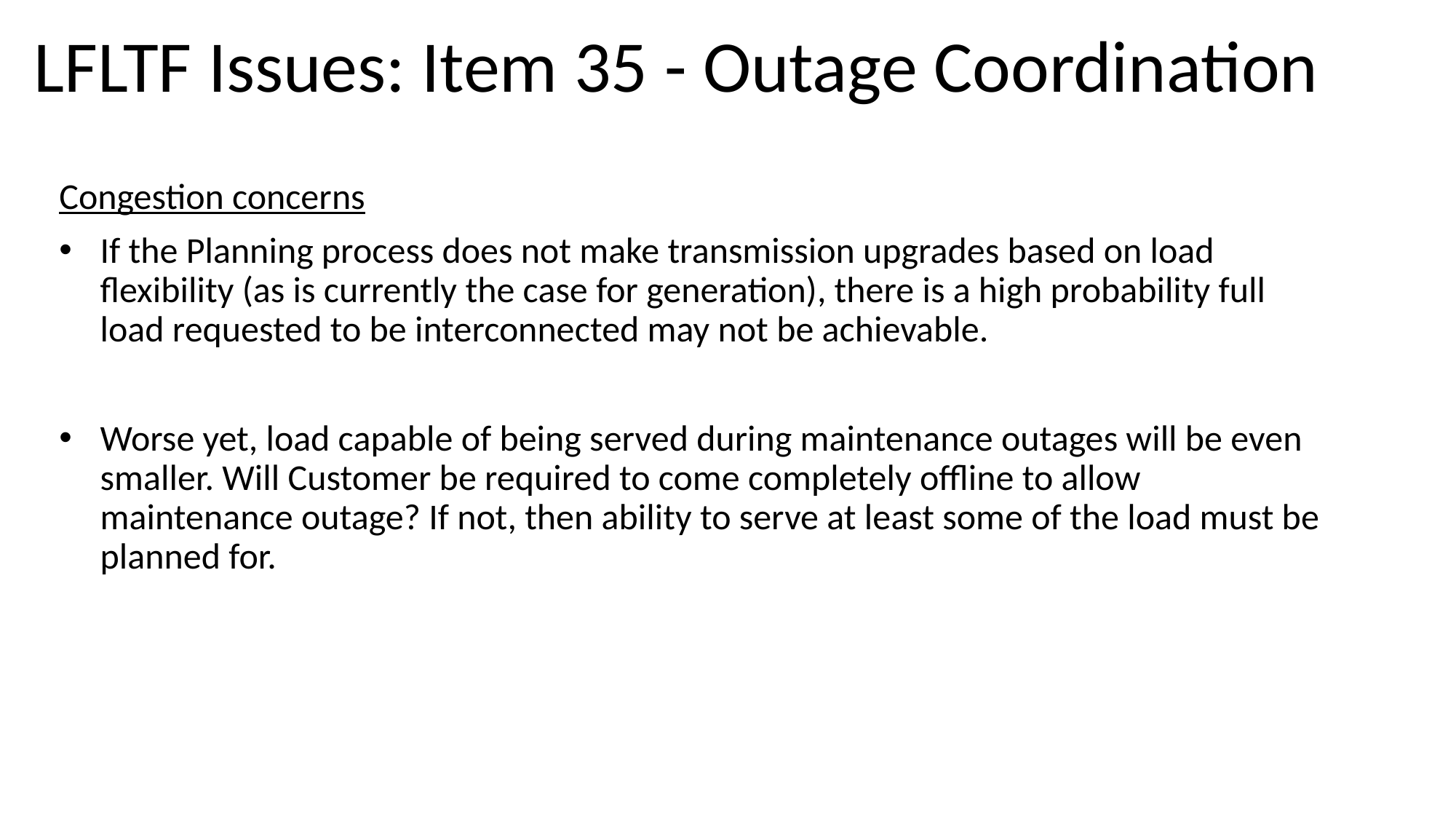

# LFLTF Issues: Item 35 - Outage Coordination
Congestion concerns
If the Planning process does not make transmission upgrades based on load flexibility (as is currently the case for generation), there is a high probability full load requested to be interconnected may not be achievable.

Worse yet, load capable of being served during maintenance outages will be even smaller. Will Customer be required to come completely offline to allow maintenance outage? If not, then ability to serve at least some of the load must be planned for.